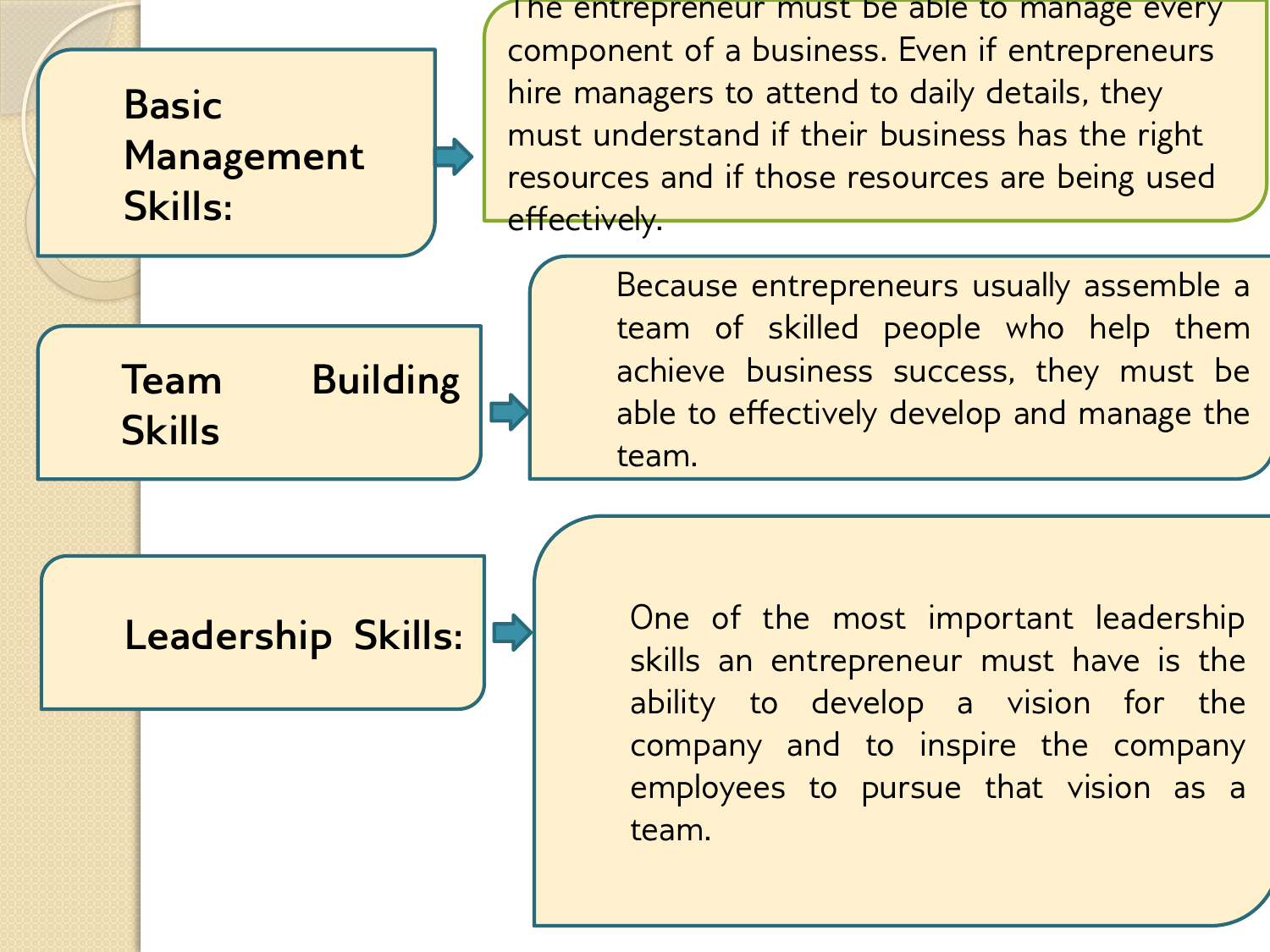

The entrepreneur must be able to manage every component of a business. Even if entrepreneurs hire managers to attend to daily details, they must understand if their business has the right resources and if those resources are being used effectively.
Basic Management Skills:

Because entrepreneurs usually assemble a team of skilled people who help them achieve business success, they must be able to effectively develop and manage the team.
Team Building Skills

One of the most important leadership skills an entrepreneur must have is the ability to develop a vision for the company and to inspire the company employees to pursue that vision as a team.
Leadership Skills:

11